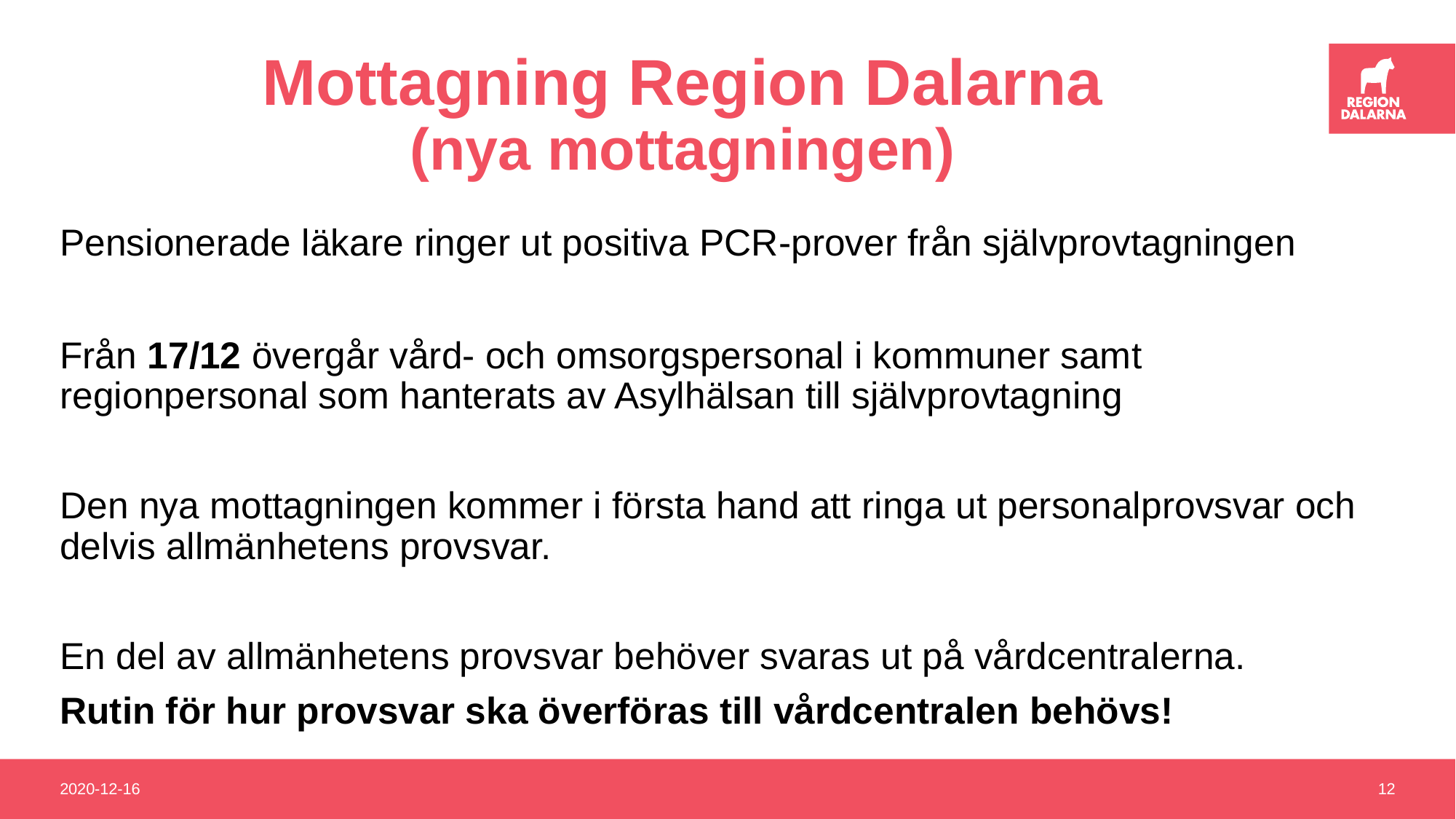

# Mottagning Region Dalarna (nya mottagningen)
Pensionerade läkare ringer ut positiva PCR-prover från självprovtagningen

Från 17/12 övergår vård- och omsorgspersonal i kommuner samt regionpersonal som hanterats av Asylhälsan till självprovtagning

Den nya mottagningen kommer i första hand att ringa ut personalprovsvar och delvis allmänhetens provsvar.

En del av allmänhetens provsvar behöver svaras ut på vårdcentralerna.
Rutin för hur provsvar ska överföras till vårdcentralen behövs!
2020-12-16

12